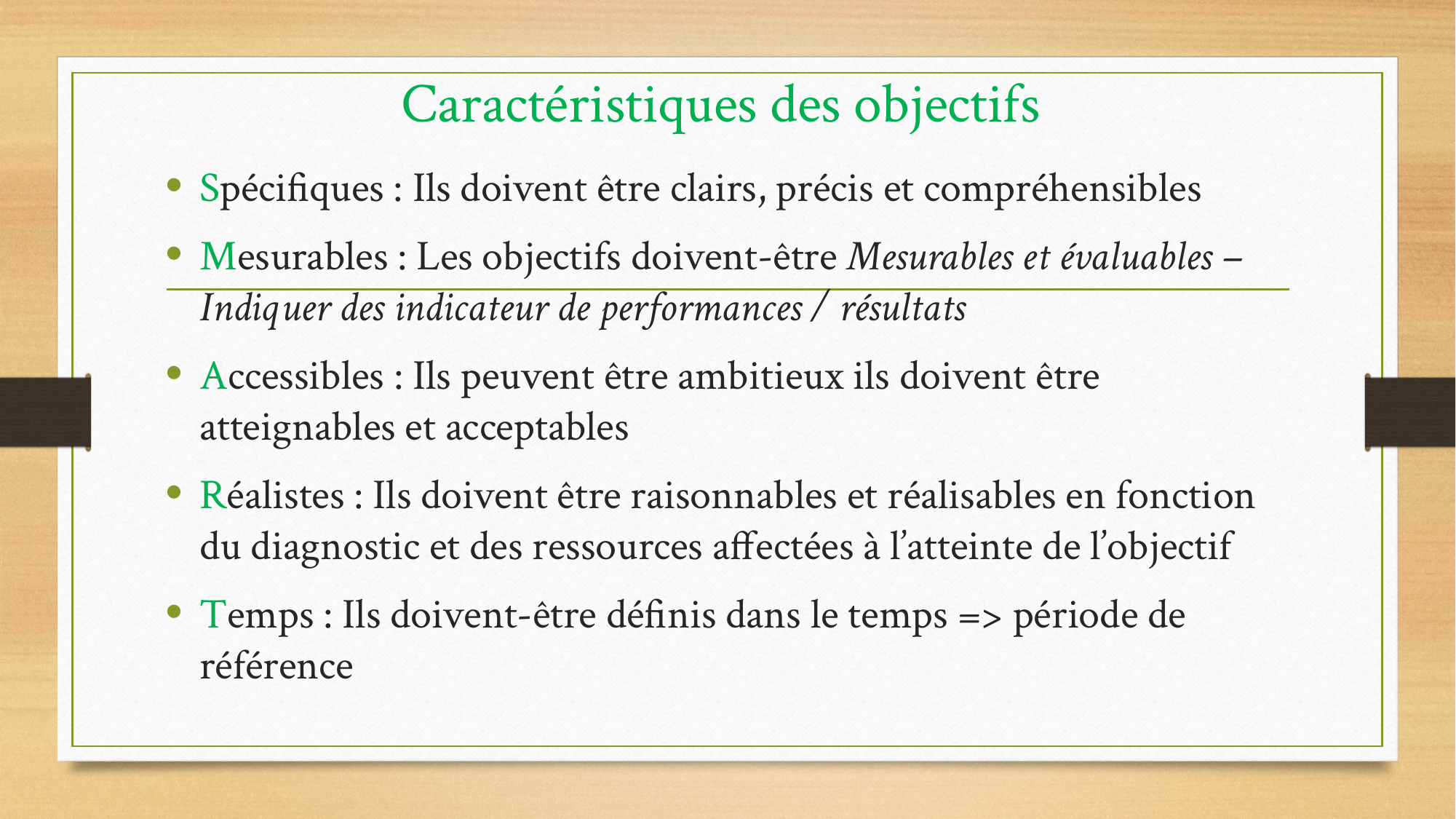

# Caractéristiques des objectifs
Spécifiques : Ils doivent être clairs, précis et compréhensibles
Mesurables : Les objectifs doivent-être Mesurables et évaluables – Indiquer des indicateur de performances / résultats
Accessibles : Ils peuvent être ambitieux ils doivent être atteignables et acceptables
Réalistes : Ils doivent être raisonnables et réalisables en fonction du diagnostic et des ressources affectées à l’atteinte de l’objectif
Temps : Ils doivent-être définis dans le temps => période de référence